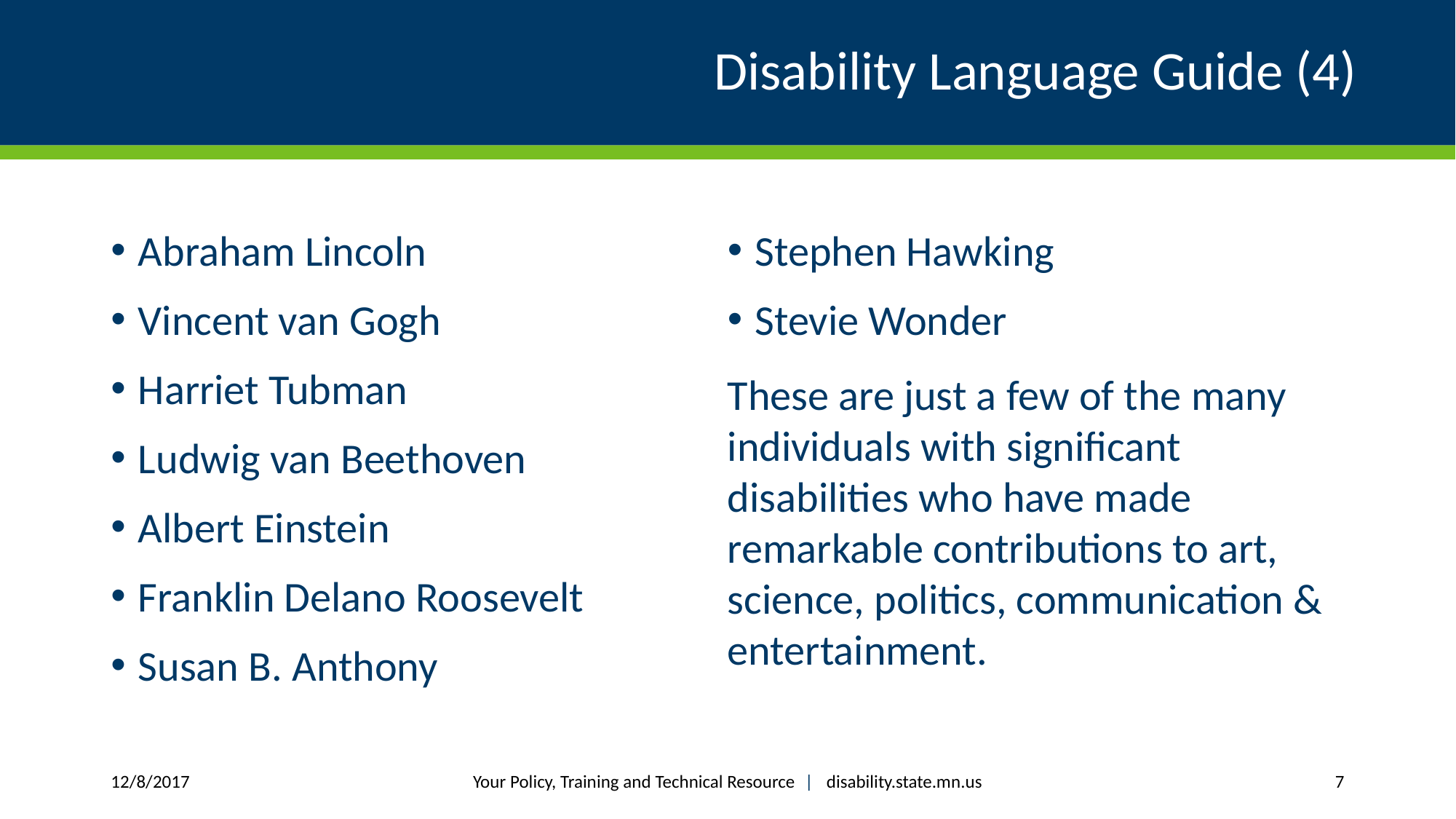

# Disability Language Guide (4)
Abraham Lincoln
Vincent van Gogh
Harriet Tubman
Ludwig van Beethoven
Albert Einstein
Franklin Delano Roosevelt
Susan B. Anthony
Stephen Hawking
Stevie Wonder
These are just a few of the many individuals with significant disabilities who have made remarkable contributions to art, science, politics, communication & entertainment.
Your Policy, Training and Technical Resource |  disability.state.mn.us
12/8/2017
7